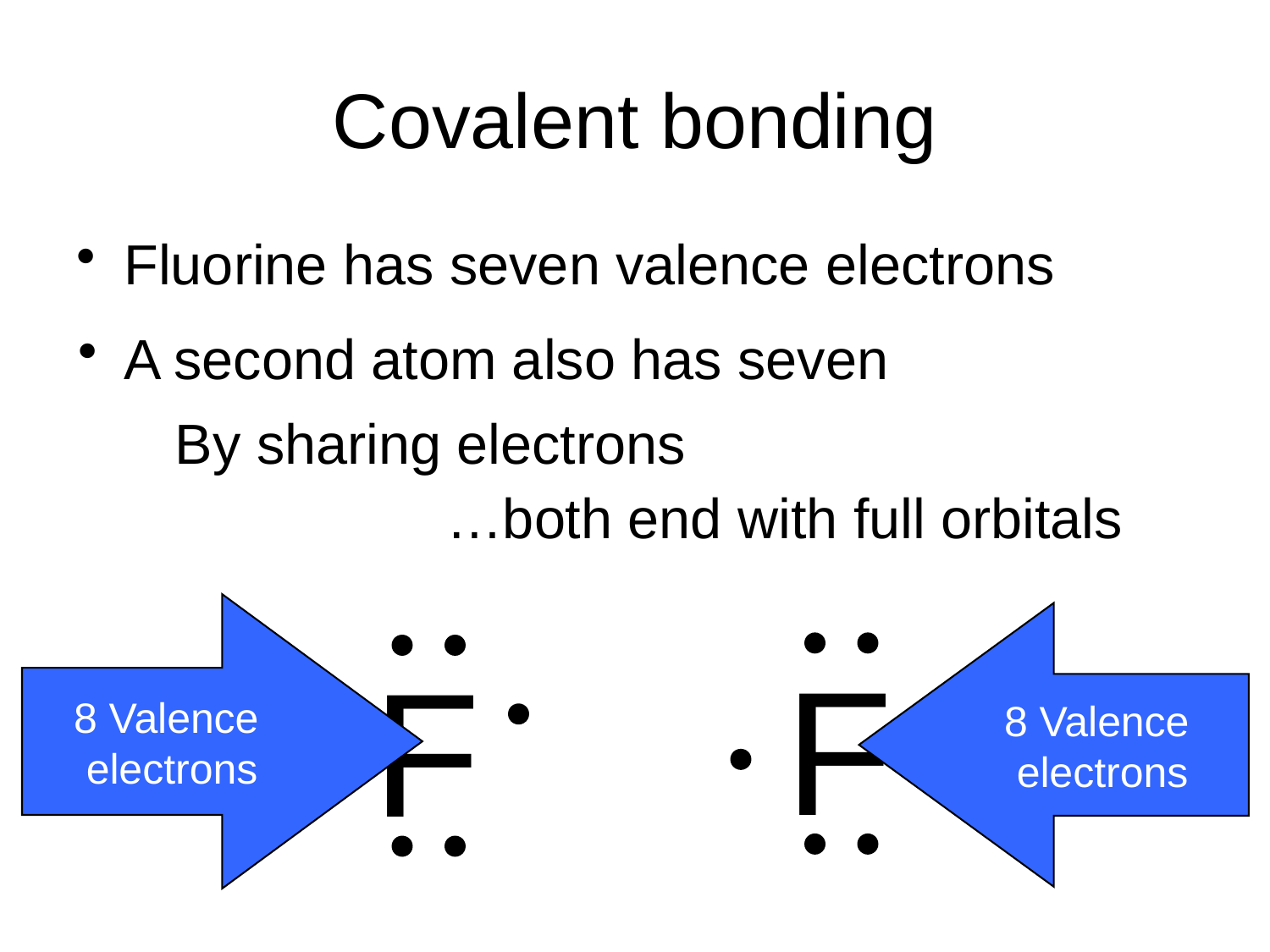

# Covalent bonding
Fluorine has seven valence electrons
 A second atom also has seven
By sharing electrons
…both end with full orbitals
8 Valence
electrons
8 Valence
electrons
F

F